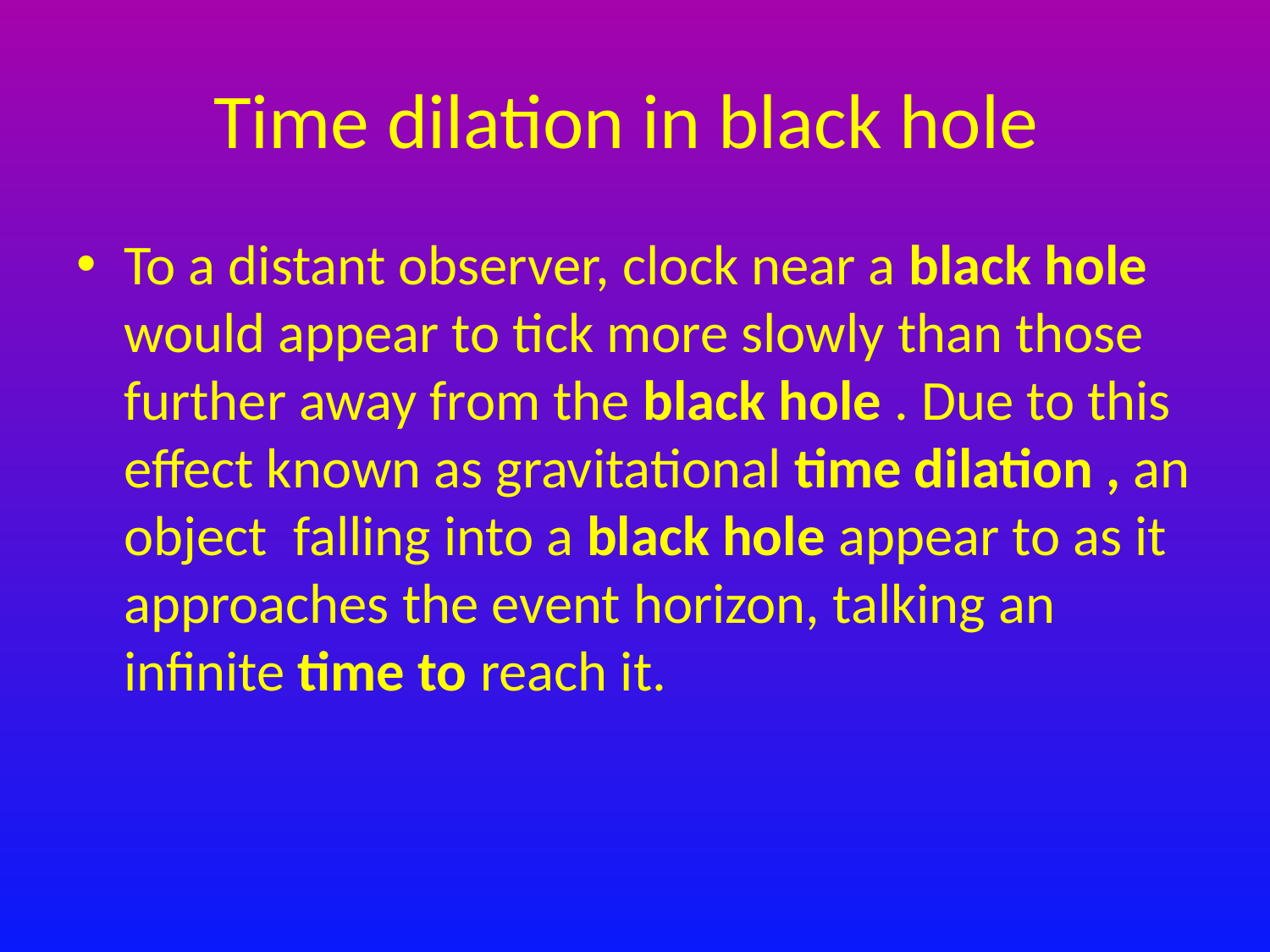

# Time dilation in black hole
To a distant observer, clock near a black hole would appear to tick more slowly than those further away from the black hole . Due to this effect known as gravitational time dilation , an object  falling into a black hole appear to as it approaches the event horizon, talking an infinite time to reach it.